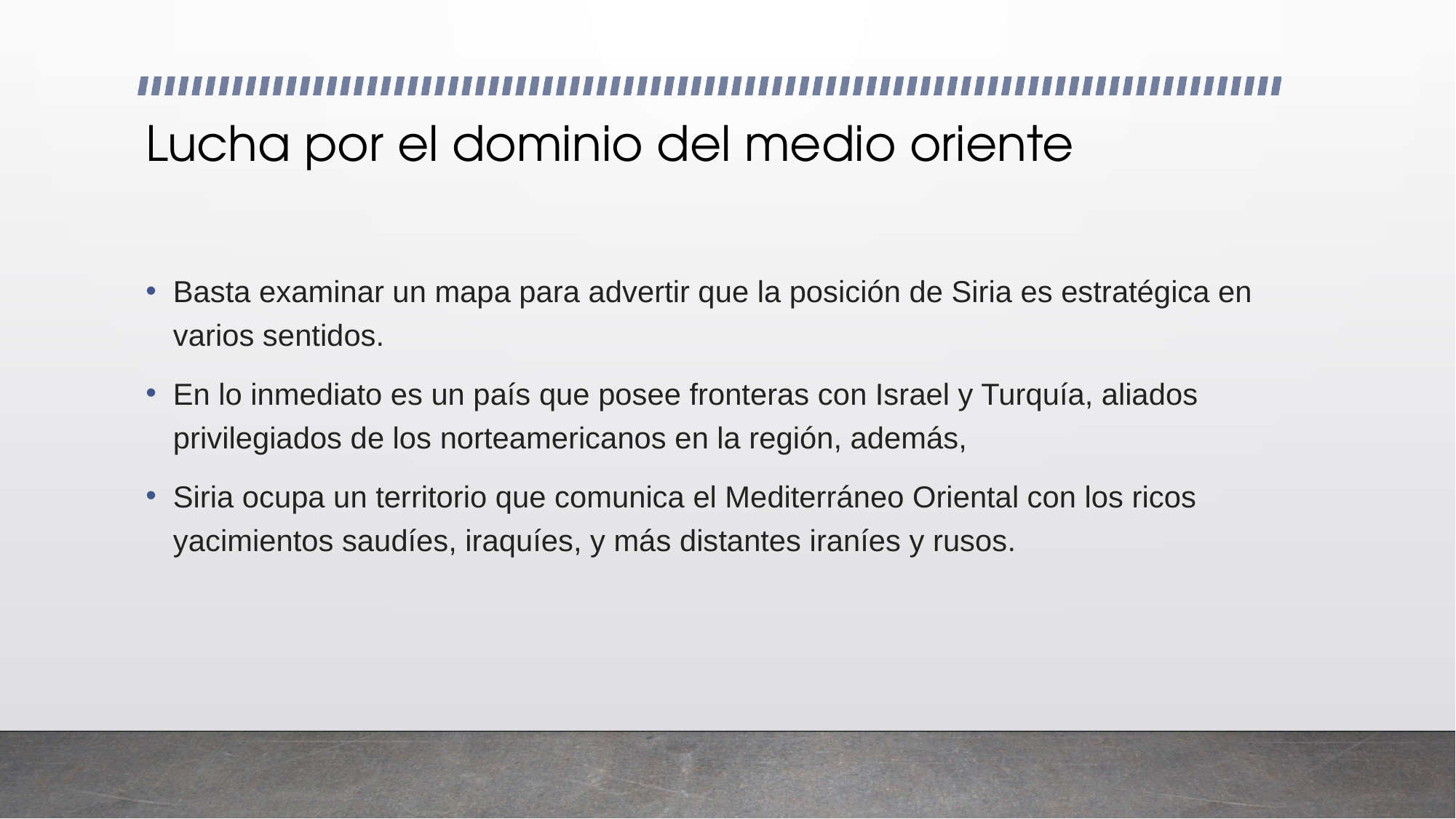

# Lucha por el dominio del medio oriente
Basta examinar un mapa para advertir que la posición de Siria es estratégica en varios sentidos.
En lo inmediato es un país que posee fronteras con Israel y Turquía, aliados privilegiados de los norteamericanos en la región, además,
Siria ocupa un territorio que comunica el Mediterráneo Oriental con los ricos yacimientos saudíes, iraquíes, y más distantes iraníes y rusos.